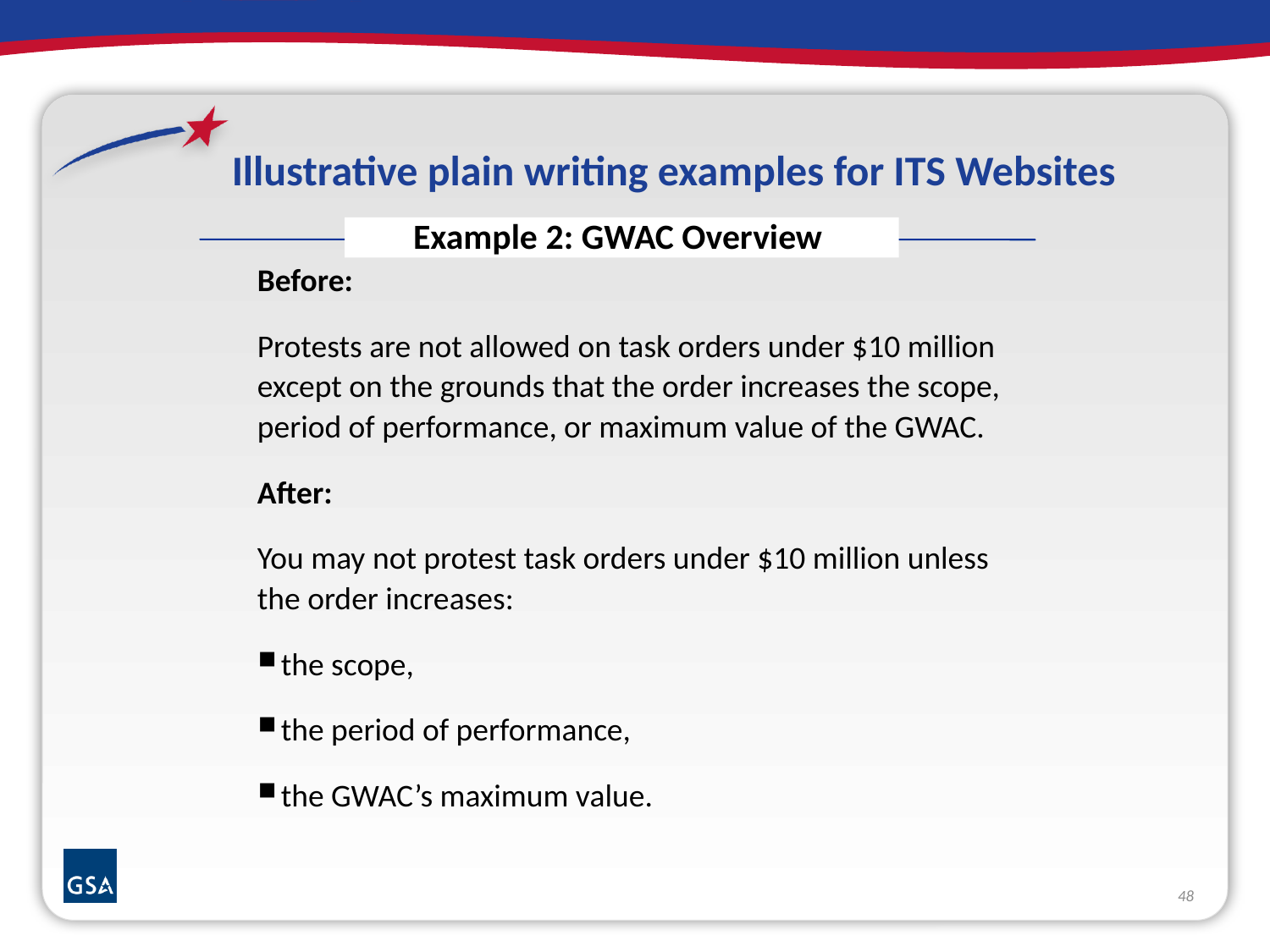

Illustrative plain writing examples for ITS Websites
Example 2: GWAC Overview

Before:
Protests are not allowed on task orders under $10 million except on the grounds that the order increases the scope, period of performance, or maximum value of the GWAC.
After:
You may not protest task orders under $10 million unless the order increases:
the scope,
the period of performance,
the GWAC’s maximum value.
48